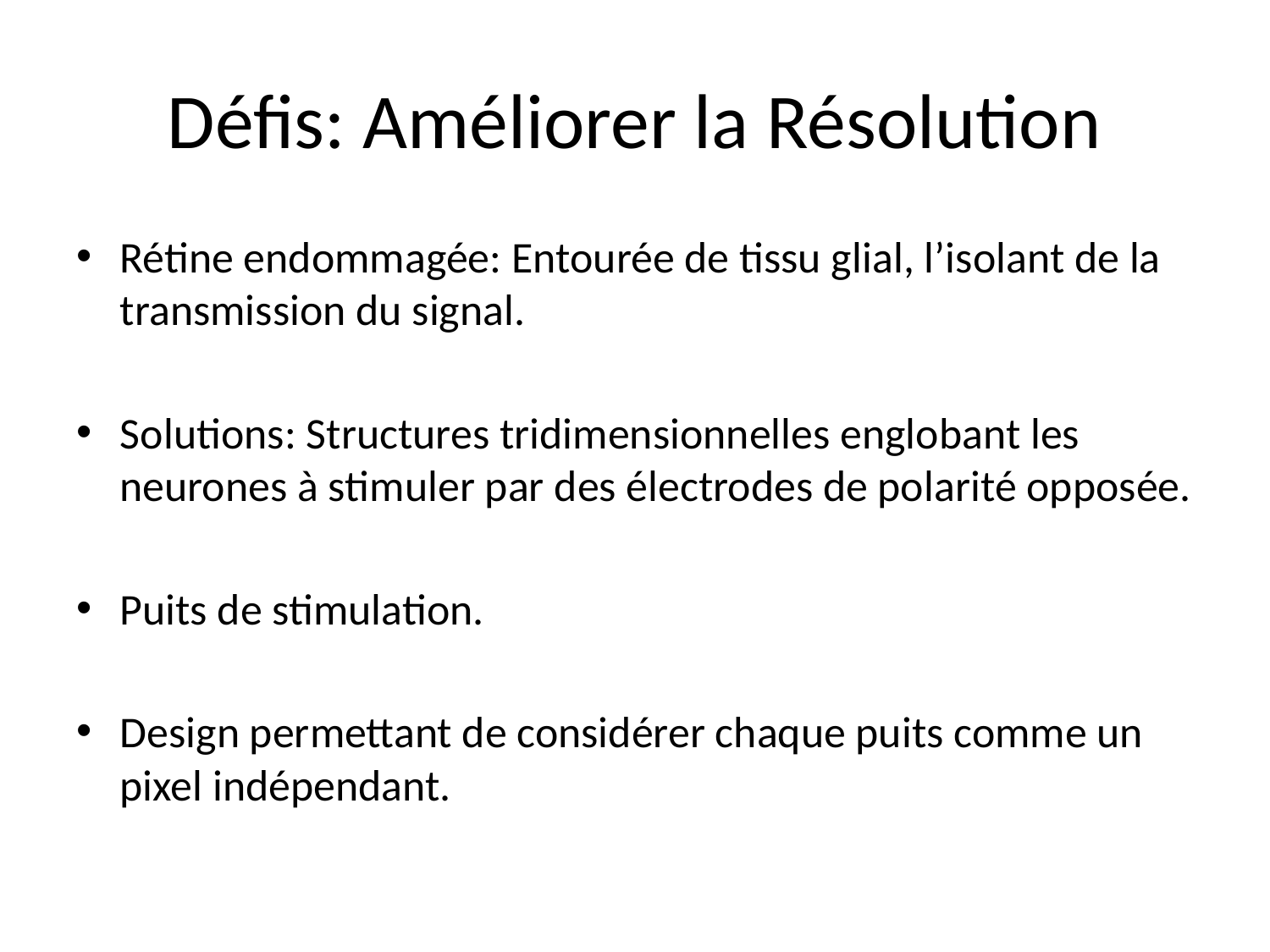

# Défis: Améliorer la Résolution
Rétine endommagée: Entourée de tissu glial, l’isolant de la transmission du signal.

Solutions: Structures tridimensionnelles englobant les neurones à stimuler par des électrodes de polarité opposée.

Puits de stimulation.

Design permettant de considérer chaque puits comme un pixel indépendant.